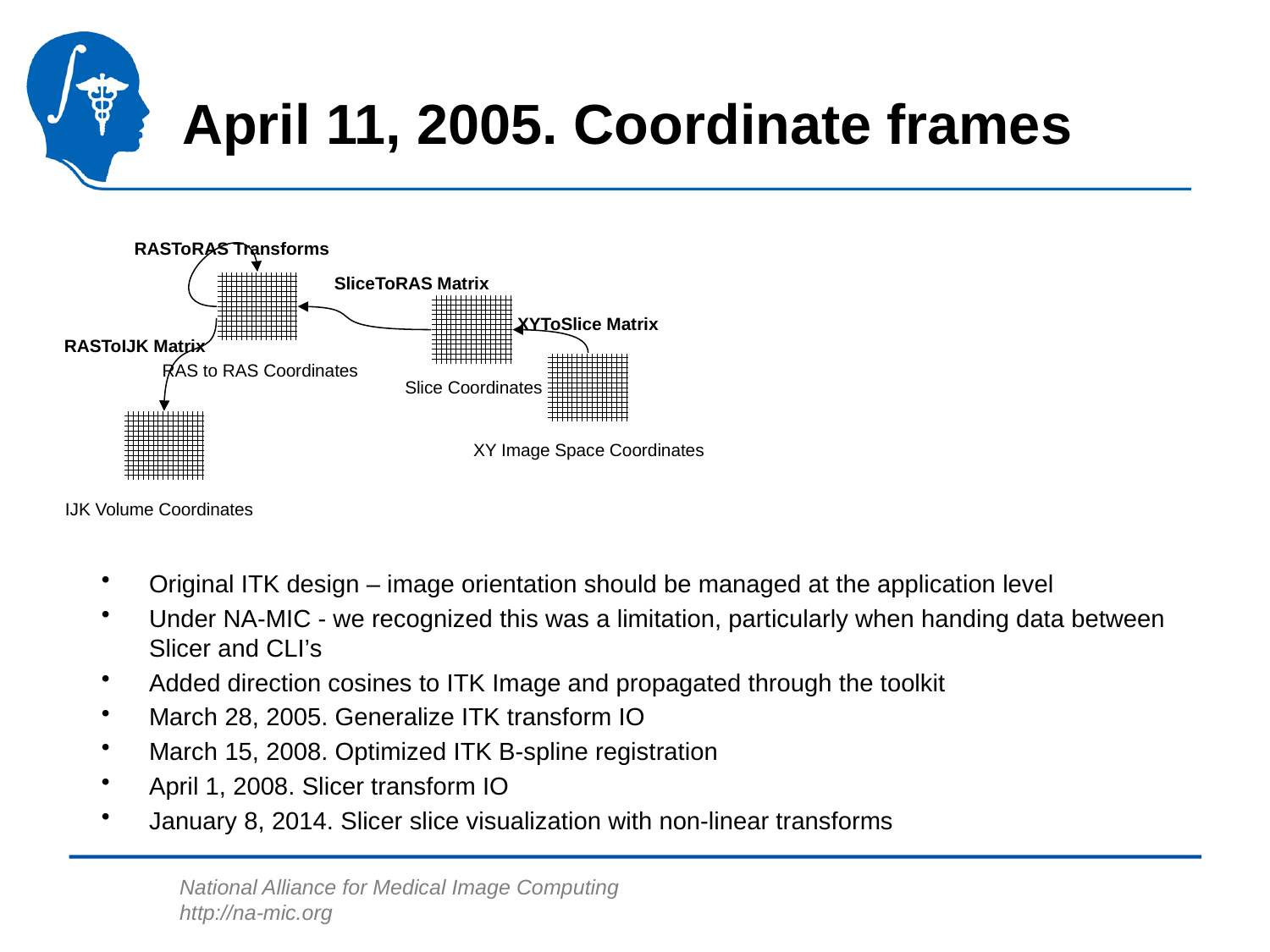

# April 11, 2005. Coordinate frames
RASToRAS Transforms
SliceToRAS Matrix

XYToSlice Matrix
RASToIJK Matrix
RAS to RAS Coordinates

Slice Coordinates

XY Image Space Coordinates
IJK Volume Coordinates
Original ITK design – image orientation should be managed at the application level
Under NA-MIC - we recognized this was a limitation, particularly when handing data between Slicer and CLI’s
Added direction cosines to ITK Image and propagated through the toolkit
March 28, 2005. Generalize ITK transform IO
March 15, 2008. Optimized ITK B-spline registration
April 1, 2008. Slicer transform IO
January 8, 2014. Slicer slice visualization with non-linear transforms